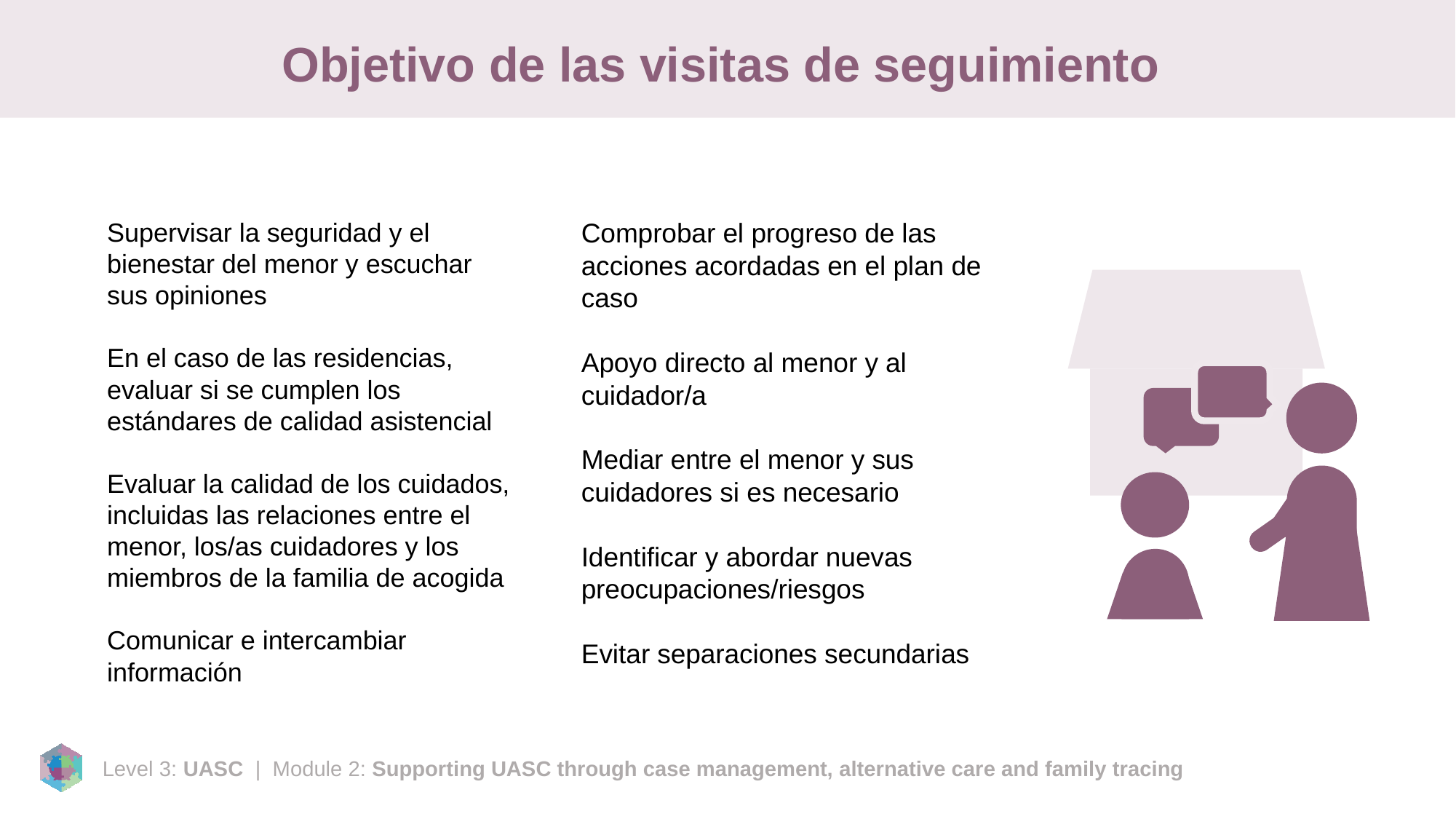

# Objetivo de las visitas de seguimiento
Supervisar la seguridad y el bienestar del menor y escuchar sus opiniones

En el caso de las residencias, evaluar si se cumplen los estándares de calidad asistencial

Evaluar la calidad de los cuidados, incluidas las relaciones entre el menor, los/as cuidadores y los miembros de la familia de acogida

Comunicar e intercambiar información
Comprobar el progreso de las acciones acordadas en el plan de caso

Apoyo directo al menor y al cuidador/a

Mediar entre el menor y sus cuidadores si es necesario

Identificar y abordar nuevas preocupaciones/riesgos

Evitar separaciones secundarias